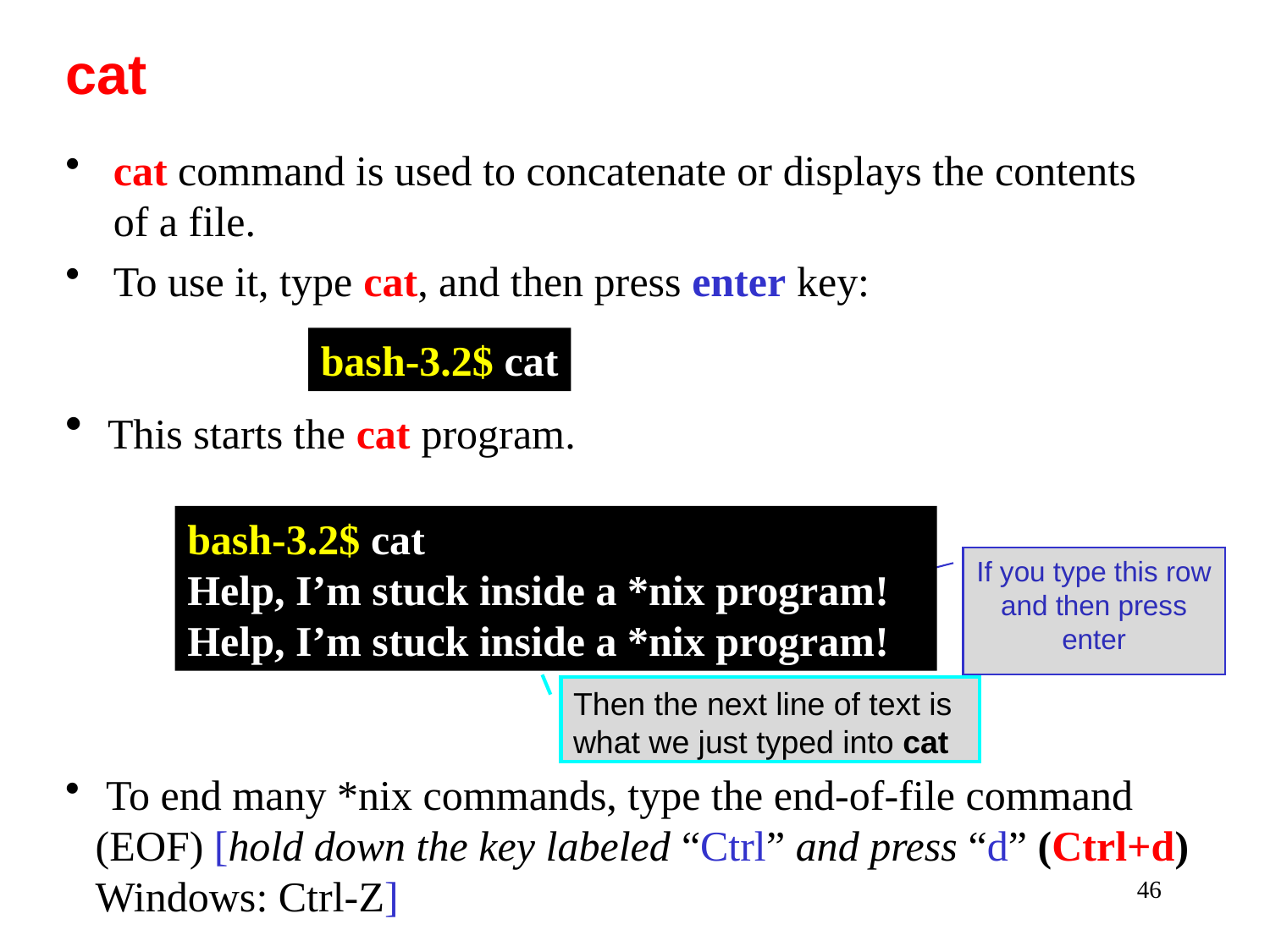

cat
cat command is used to concatenate or displays the contents of a file.
To use it, type cat, and then press enter key:
bash-3.2$ cat
 This starts the cat program.
bash-3.2$ cat
Help, I’m stuck inside a *nix program!
Help, I’m stuck inside a *nix program!
If you type this row and then press enter

Then the next line of text is what we just typed into cat
 To end many *nix commands, type the end-of-file command (EOF) [hold down the key labeled “Ctrl” and press “d” (Ctrl+d) Windows: Ctrl-Z]
46